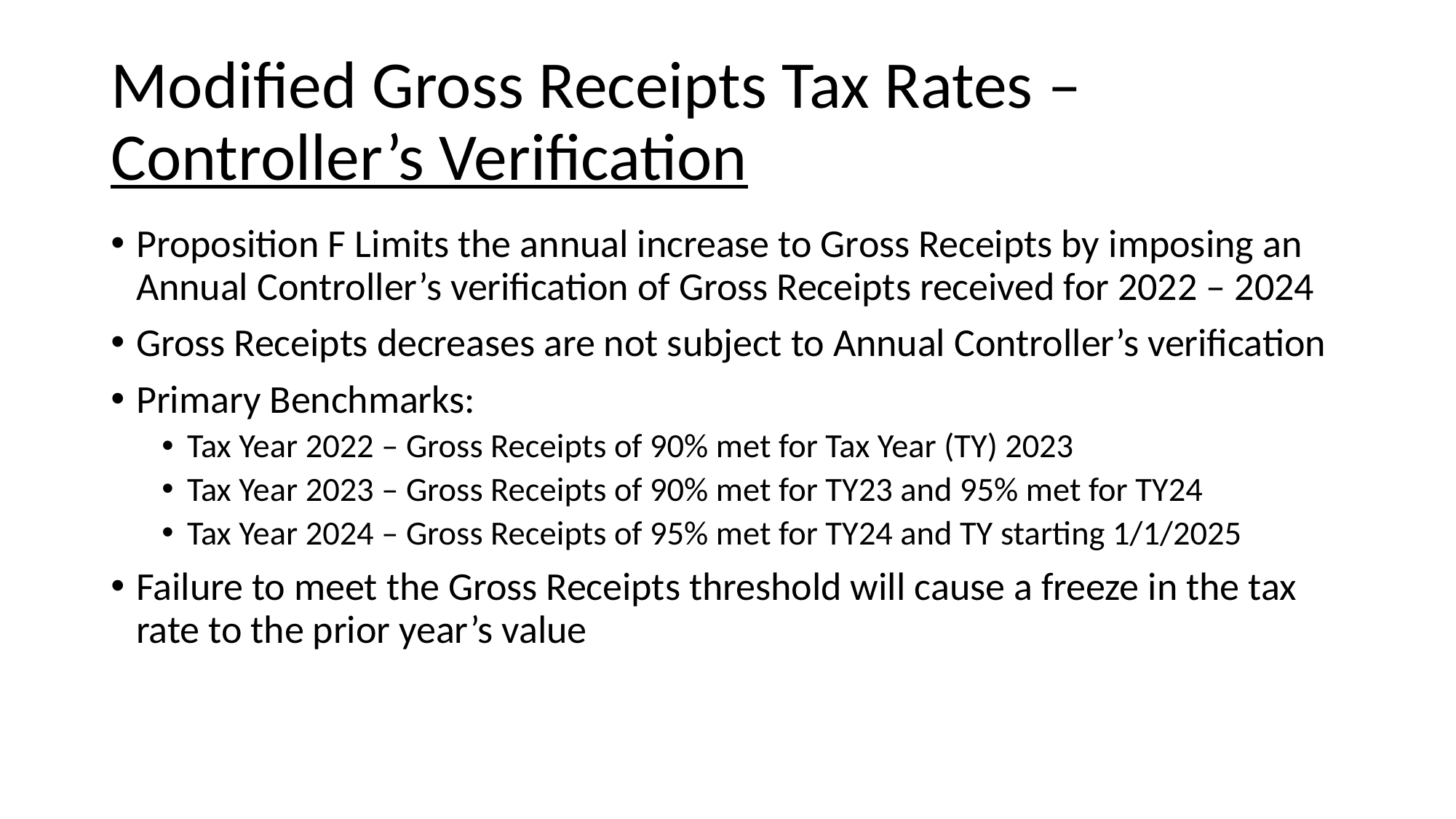

# Modified Gross Receipts Tax Rates – Controller’s Verification
Proposition F Limits the annual increase to Gross Receipts by imposing an Annual Controller’s verification of Gross Receipts received for 2022 – 2024
Gross Receipts decreases are not subject to Annual Controller’s verification
Primary Benchmarks:
Tax Year 2022 – Gross Receipts of 90% met for Tax Year (TY) 2023
Tax Year 2023 – Gross Receipts of 90% met for TY23 and 95% met for TY24
Tax Year 2024 – Gross Receipts of 95% met for TY24 and TY starting 1/1/2025
Failure to meet the Gross Receipts threshold will cause a freeze in the tax rate to the prior year’s value